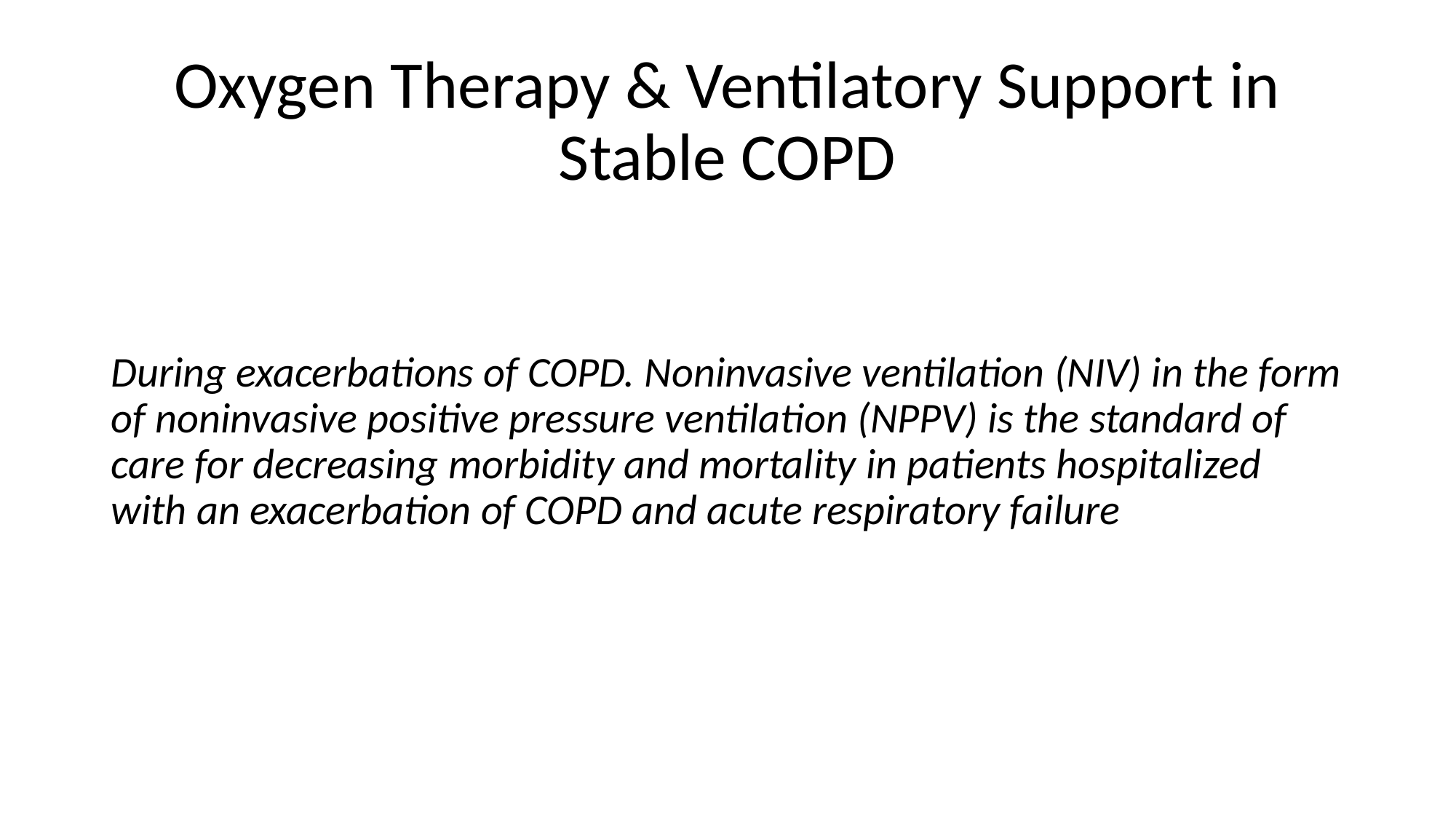

# Oxygen Therapy & Ventilatory Support in Stable COPD

During exacerbations of COPD. Noninvasive ventilation (NIV) in the form of noninvasive positive pressure ventilation (NPPV) is the standard of care for decreasing morbidity and mortality in patients hospitalized with an exacerbation of COPD and acute respiratory failure